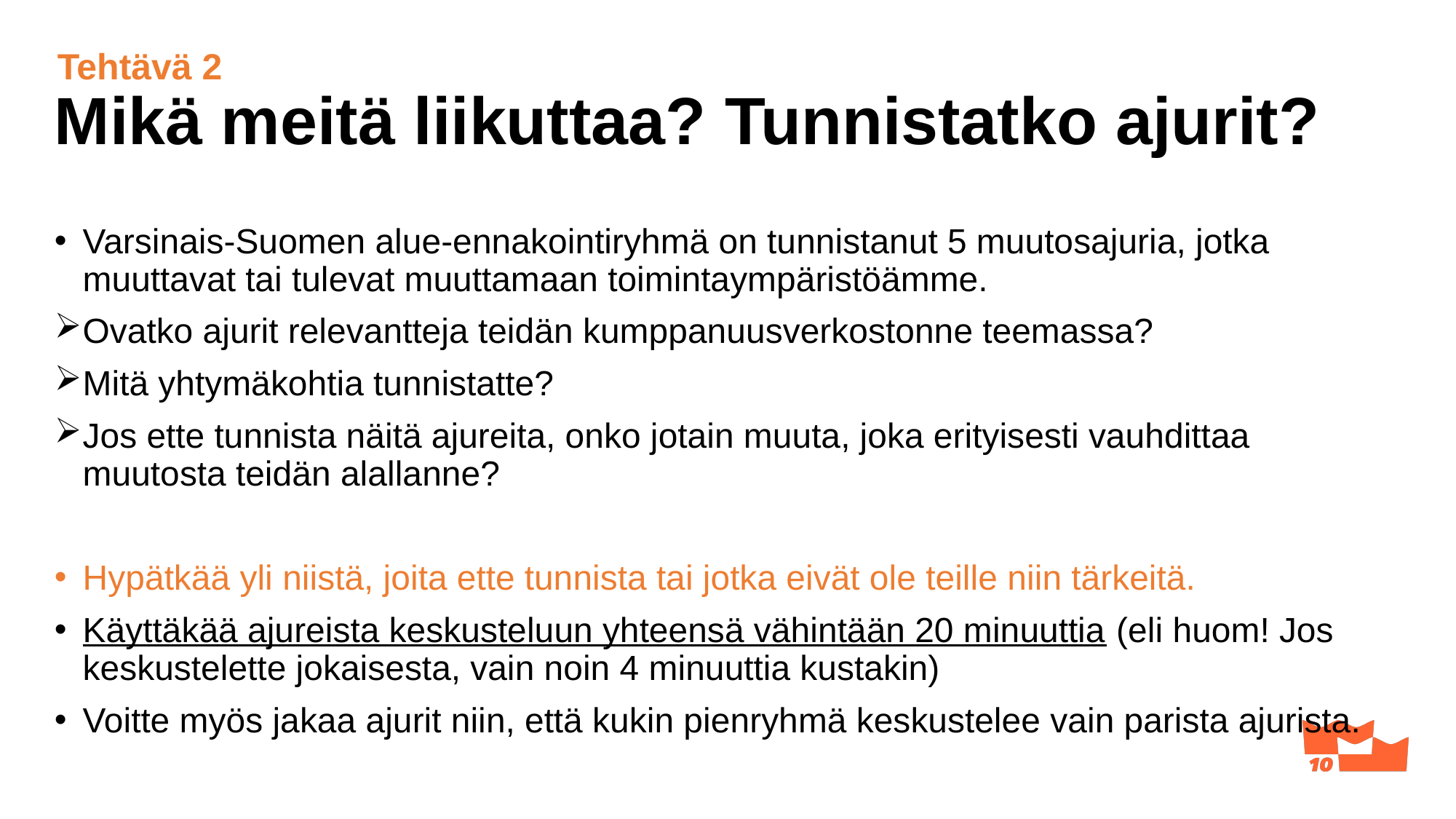

Tehtävä 2
# Mikä meitä liikuttaa? Tunnistatko ajurit?
Varsinais-Suomen alue-ennakointiryhmä on tunnistanut 5 muutosajuria, jotka muuttavat tai tulevat muuttamaan toimintaympäristöämme.
Ovatko ajurit relevantteja teidän kumppanuusverkostonne teemassa?
Mitä yhtymäkohtia tunnistatte?
Jos ette tunnista näitä ajureita, onko jotain muuta, joka erityisesti vauhdittaa muutosta teidän alallanne?

Hypätkää yli niistä, joita ette tunnista tai jotka eivät ole teille niin tärkeitä.
Käyttäkää ajureista keskusteluun yhteensä vähintään 20 minuuttia (eli huom! Jos keskustelette jokaisesta, vain noin 4 minuuttia kustakin)
Voitte myös jakaa ajurit niin, että kukin pienryhmä keskustelee vain parista ajurista.